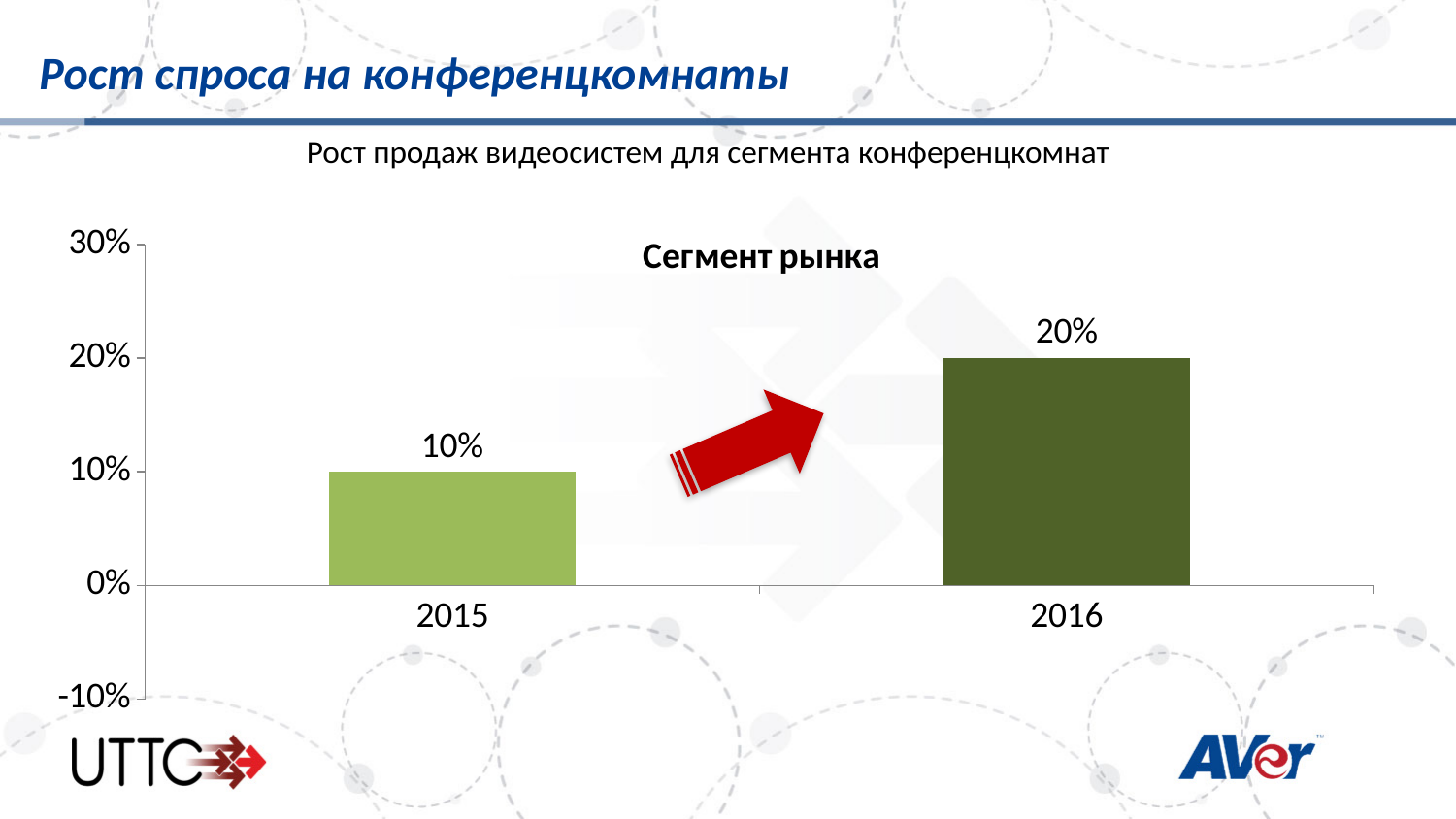

# Рост спроса на конференцкомнаты
Рост продаж видеосистем для сегмента конференцкомнат

### Chart: Сегмент рынка

| Category | Market Share |
|---|---|
| 2015 | 0.1 |
| 2016 | 0.2 |